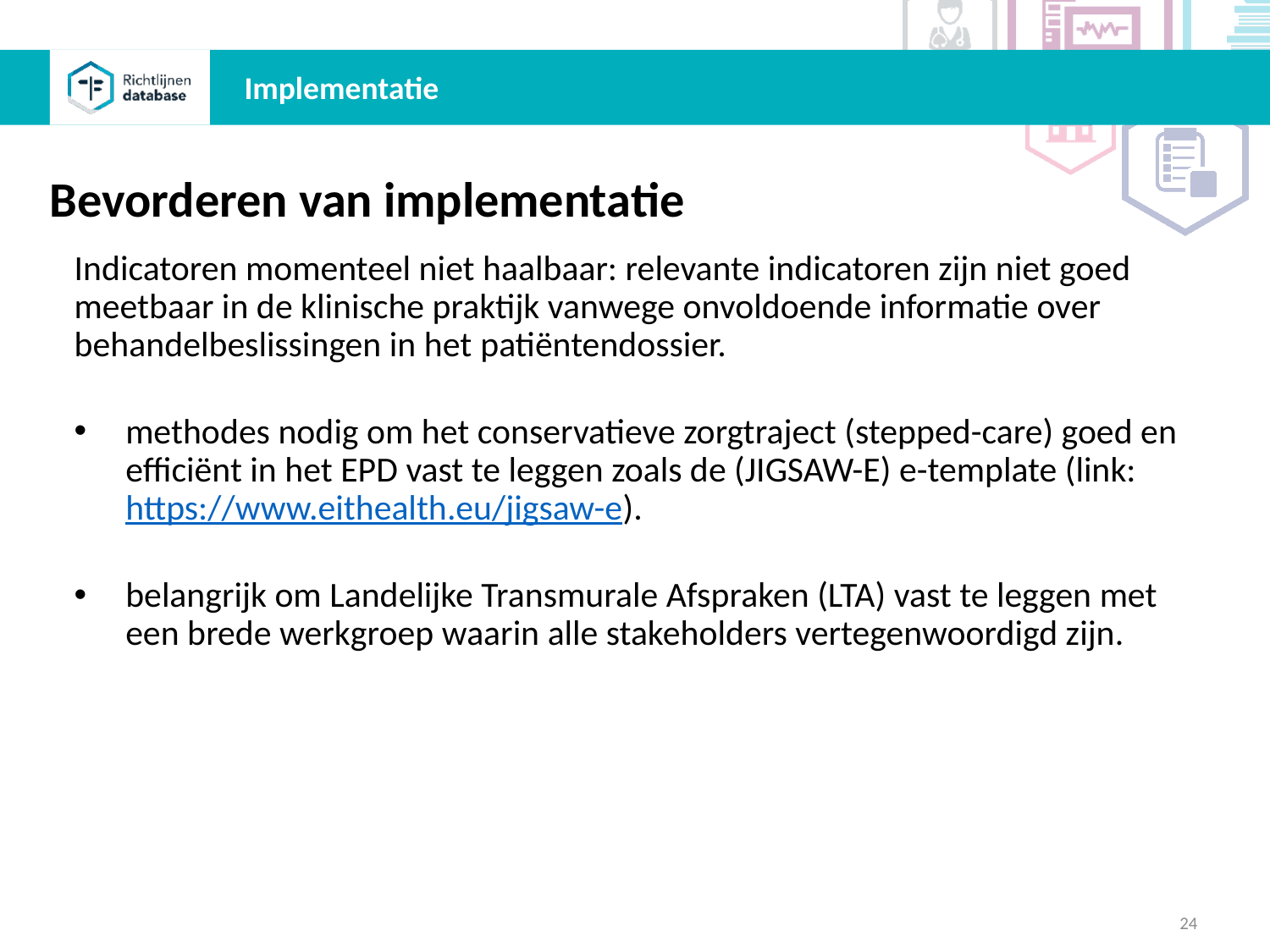

Implementatie
Bevorderen van implementatie
Indicatoren momenteel niet haalbaar: relevante indicatoren zijn niet goed meetbaar in de klinische praktijk vanwege onvoldoende informatie over behandelbeslissingen in het patiëntendossier.
methodes nodig om het conservatieve zorgtraject (stepped-care) goed en efficiënt in het EPD vast te leggen zoals de (JIGSAW-E) e-template (link: https://www.eithealth.eu/jigsaw-e).
belangrijk om Landelijke Transmurale Afspraken (LTA) vast te leggen met een brede werkgroep waarin alle stakeholders vertegenwoordigd zijn.

24